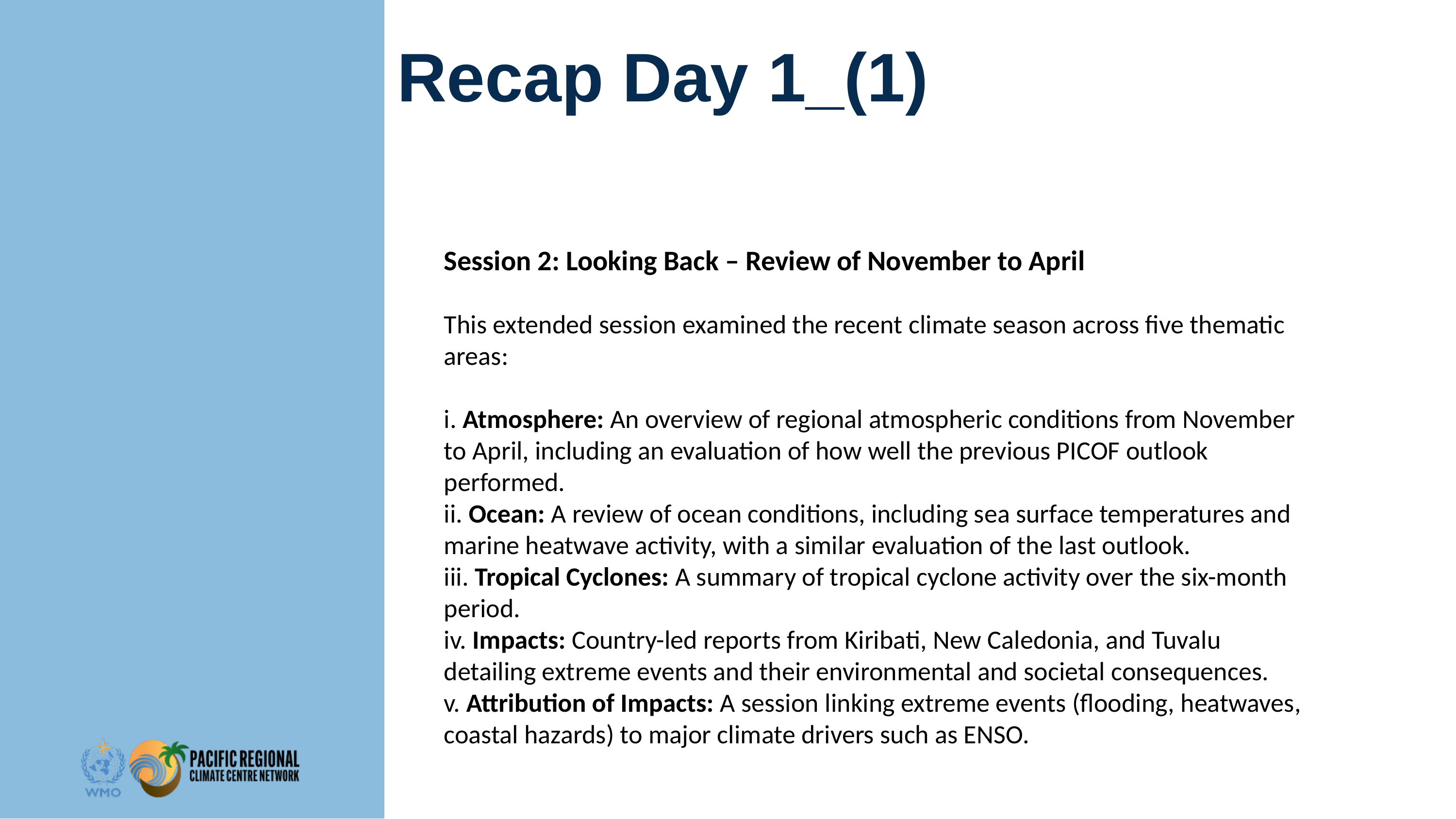

Recap Day 1_(1)
d

Session 2: Looking Back – Review of November to April

This extended session examined the recent climate season across five thematic areas:

i. Atmosphere: An overview of regional atmospheric conditions from November to April, including an evaluation of how well the previous PICOF outlook performed.
ii. Ocean: A review of ocean conditions, including sea surface temperatures and marine heatwave activity, with a similar evaluation of the last outlook.
iii. Tropical Cyclones: A summary of tropical cyclone activity over the six-month period.
iv. Impacts: Country-led reports from Kiribati, New Caledonia, and Tuvalu detailing extreme events and their environmental and societal consequences.
v. Attribution of Impacts: A session linking extreme events (flooding, heatwaves, coastal hazards) to major climate drivers such as ENSO.